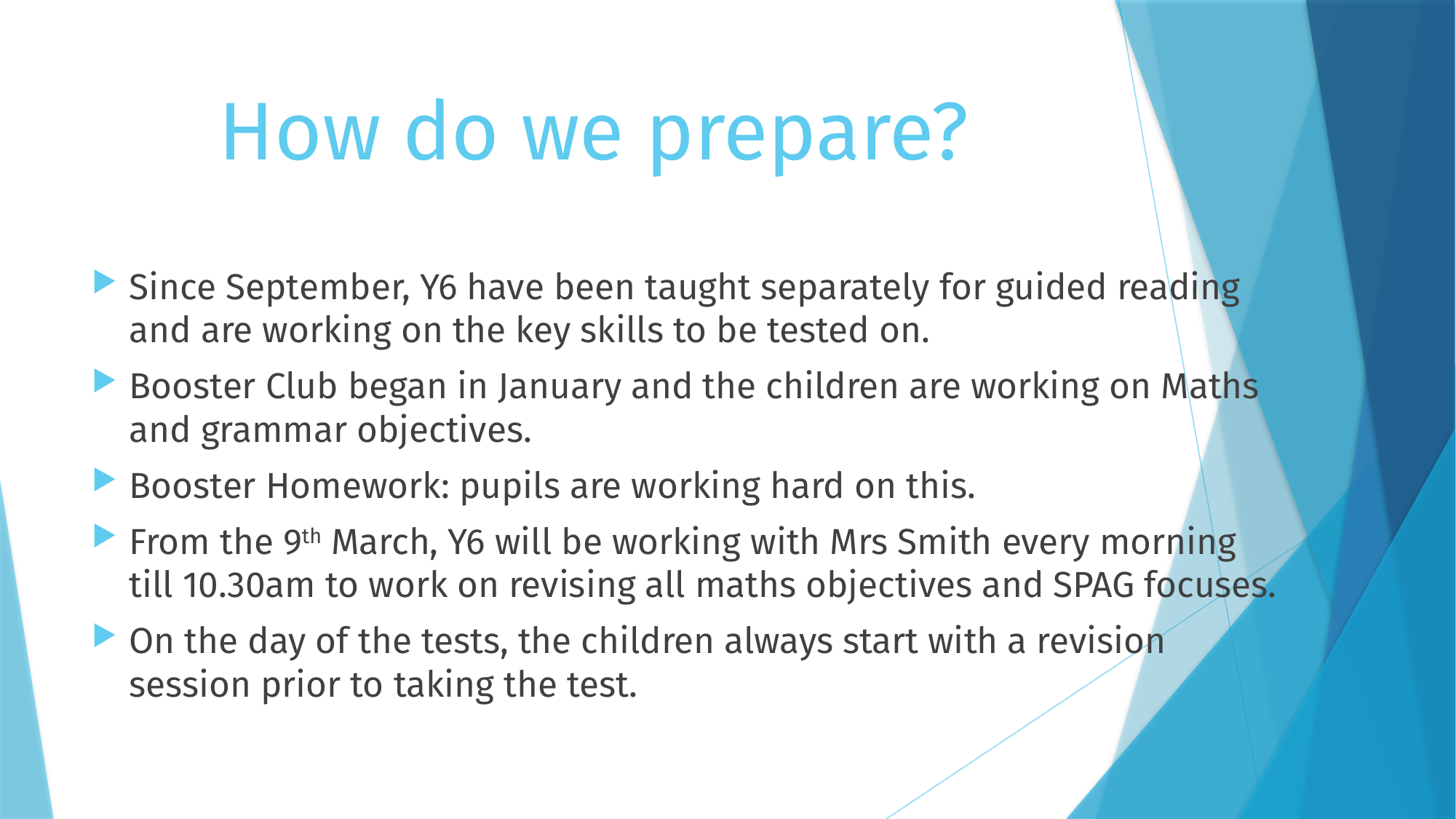

# How do we prepare?
Since September, Y6 have been taught separately for guided reading and are working on the key skills to be tested on.
Booster Club began in January and the children are working on Maths and grammar objectives.
Booster Homework: pupils are working hard on this.
From the 9th March, Y6 will be working with Mrs Smith every morning till 10.30am to work on revising all maths objectives and SPAG focuses.
On the day of the tests, the children always start with a revision session prior to taking the test.